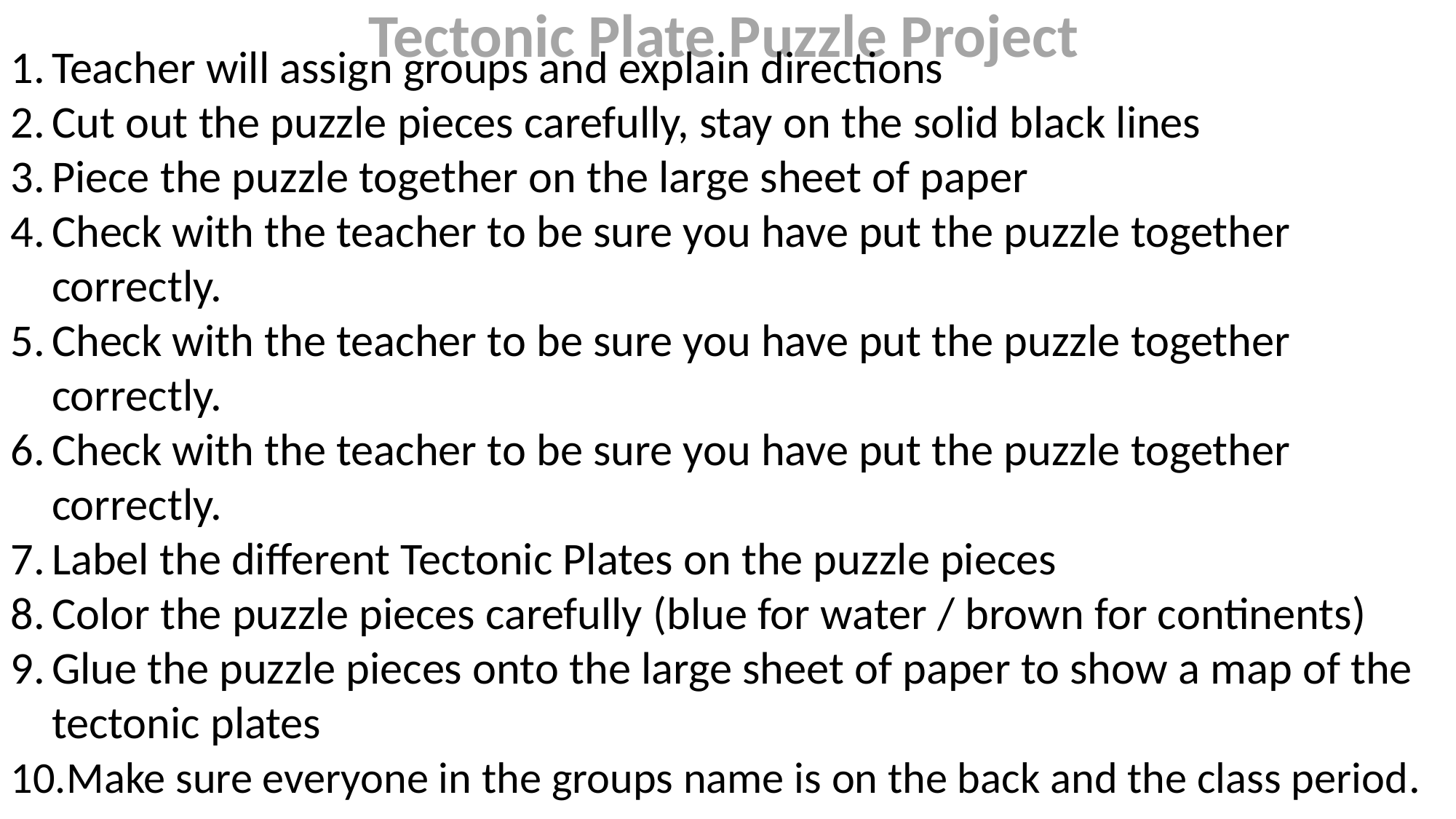

Tectonic Plate Puzzle Project
Teacher will assign groups and explain directions
Cut out the puzzle pieces carefully, stay on the solid black lines
Piece the puzzle together on the large sheet of paper
Check with the teacher to be sure you have put the puzzle together correctly.
Check with the teacher to be sure you have put the puzzle together correctly.
Check with the teacher to be sure you have put the puzzle together correctly.
Label the different Tectonic Plates on the puzzle pieces
Color the puzzle pieces carefully (blue for water / brown for continents)
Glue the puzzle pieces onto the large sheet of paper to show a map of the tectonic plates
Make sure everyone in the groups name is on the back and the class period.